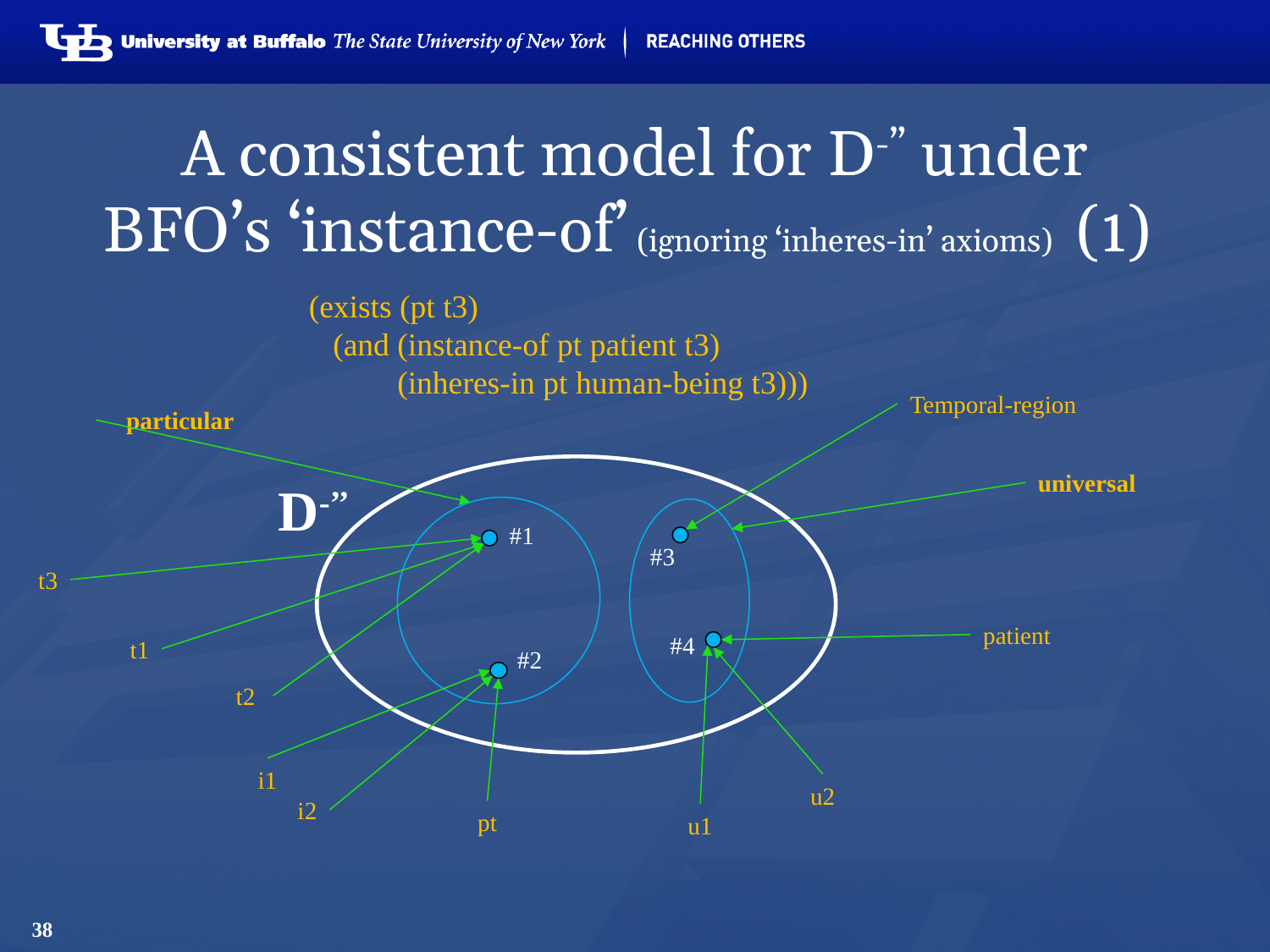

# A consistent model for D-’’ under BFO’s ‘instance-of’ (ignoring ‘inheres-in’ axioms)   (1)
(exists (pt t3)
   (and (instance-of pt patient t3)
           (inheres-in pt human-being t3)))
Temporal-region
particular

universal
D-’’

#1

#3
t3
patient
#4
t1

#2

t2
i1
u2
i2
pt
u1
38